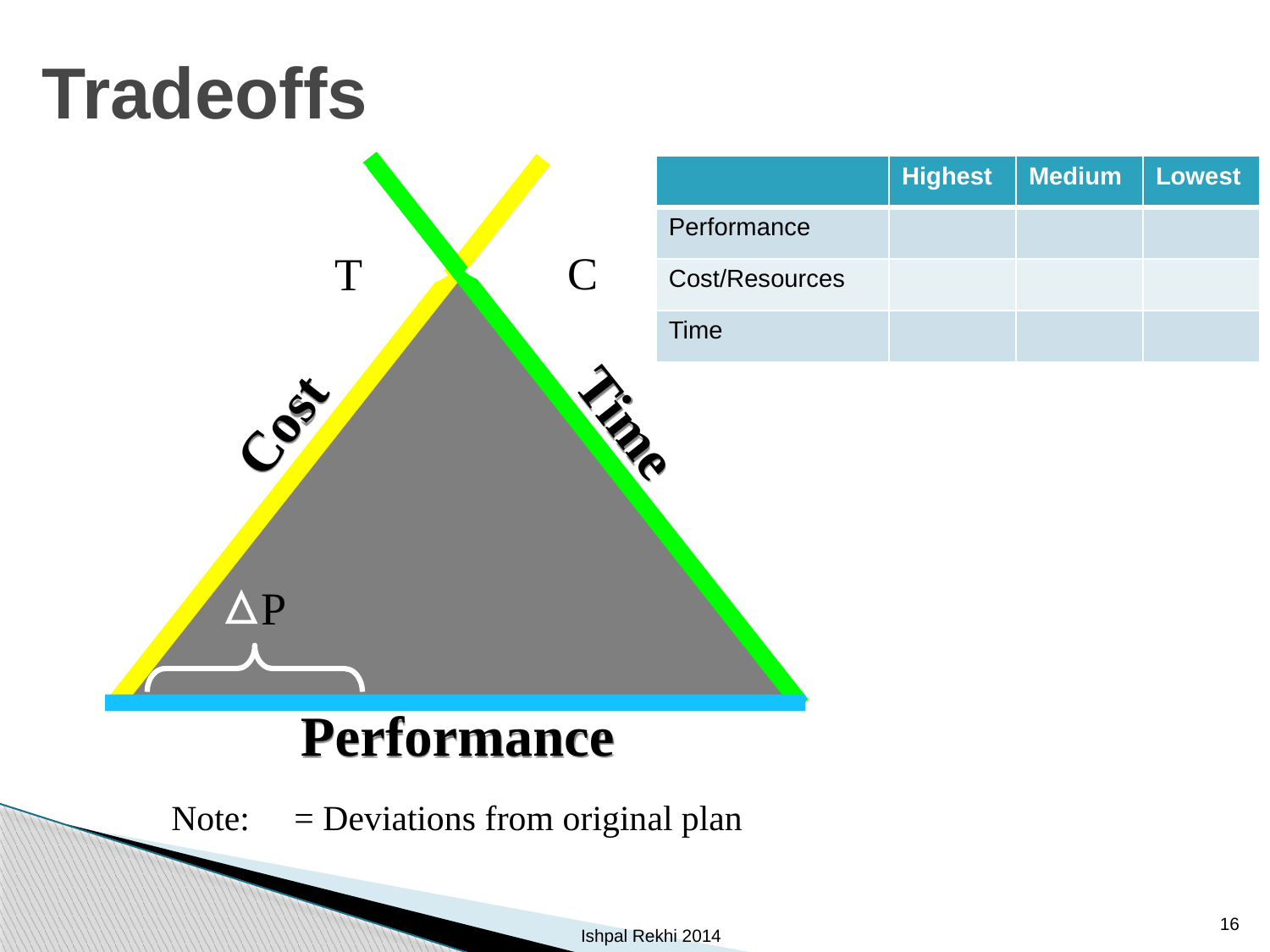

# Tradeoffs
|  | Highest | Medium | Lowest |
| --- | --- | --- | --- |
| Performance |  |  |  |
| Cost/Resources |  |  |  |
| Time |  |  |  |

C

T

Time
Cost

P

Performance
Note:     = Deviations from original plan

16
Ishpal Rekhi 2014